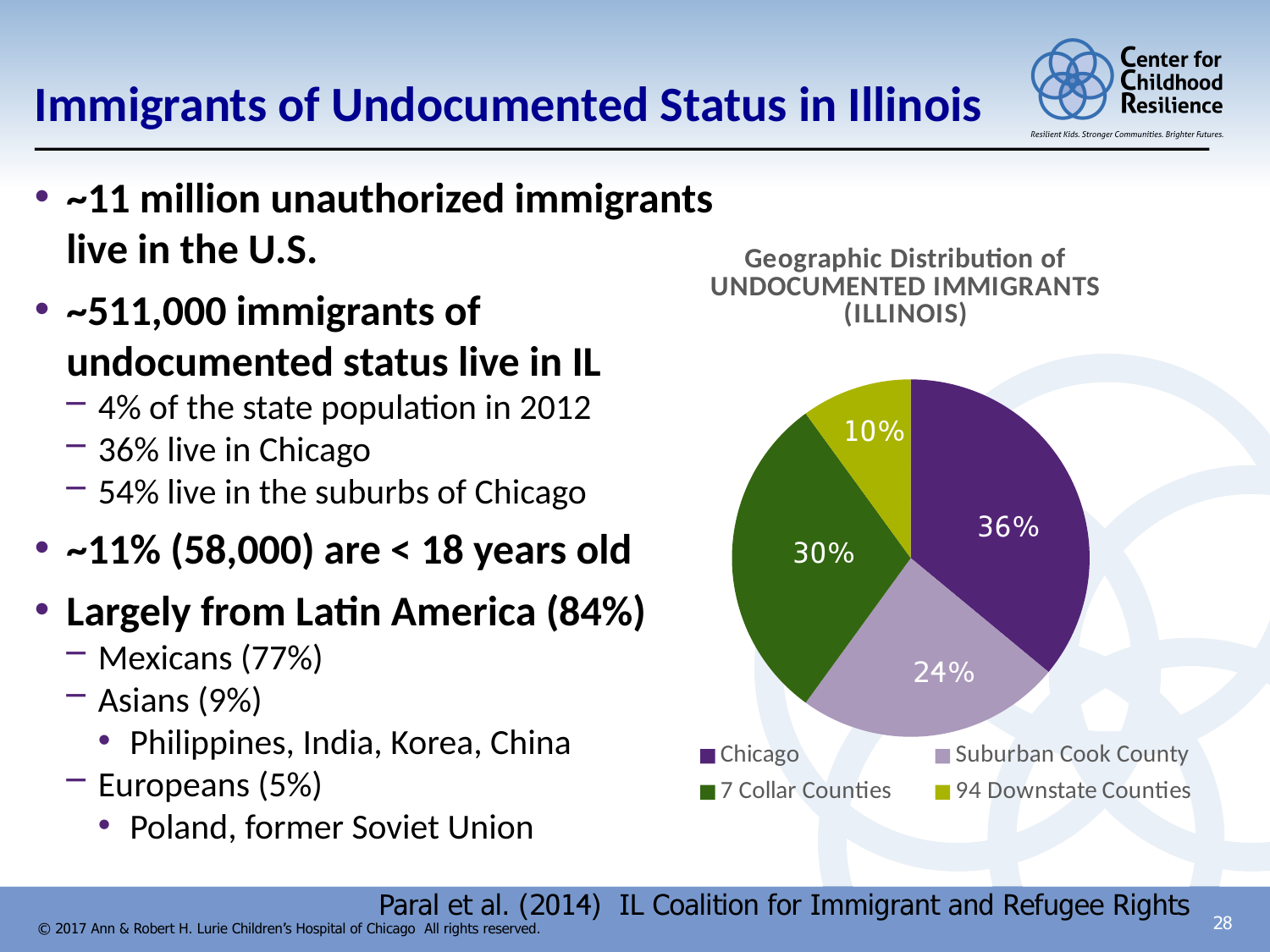

# Immigrants of Undocumented Status in Illinois

~11 million unauthorized immigrants live in the U.S.
~511,000 immigrants of undocumented status live in IL
4% of the state population in 2012
36% live in Chicago
54% live in the suburbs of Chicago
~11% (58,000) are < 18 years old
Largely from Latin America (84%)
Mexicans (77%)
Asians (9%)
Philippines, India, Korea, China
Europeans (5%)
Poland, former Soviet Union

### Chart: Geographic Distribution of UNDOCUMENTED IMMIGRANTS (ILLINOIS)

| Category |  |
|---|---|
| Chicago | 36.0 |
| Suburban Cook County  | 24.0 |
| 7 Collar Counties | 30.0 |
| 94 Downstate Counties | 10.0 |
Paral et al. (2014)  IL Coalition for Immigrant and Refugee Rights
28
© 2017 Ann & Robert H. Lurie Children’s Hospital of Chicago  All rights reserved.